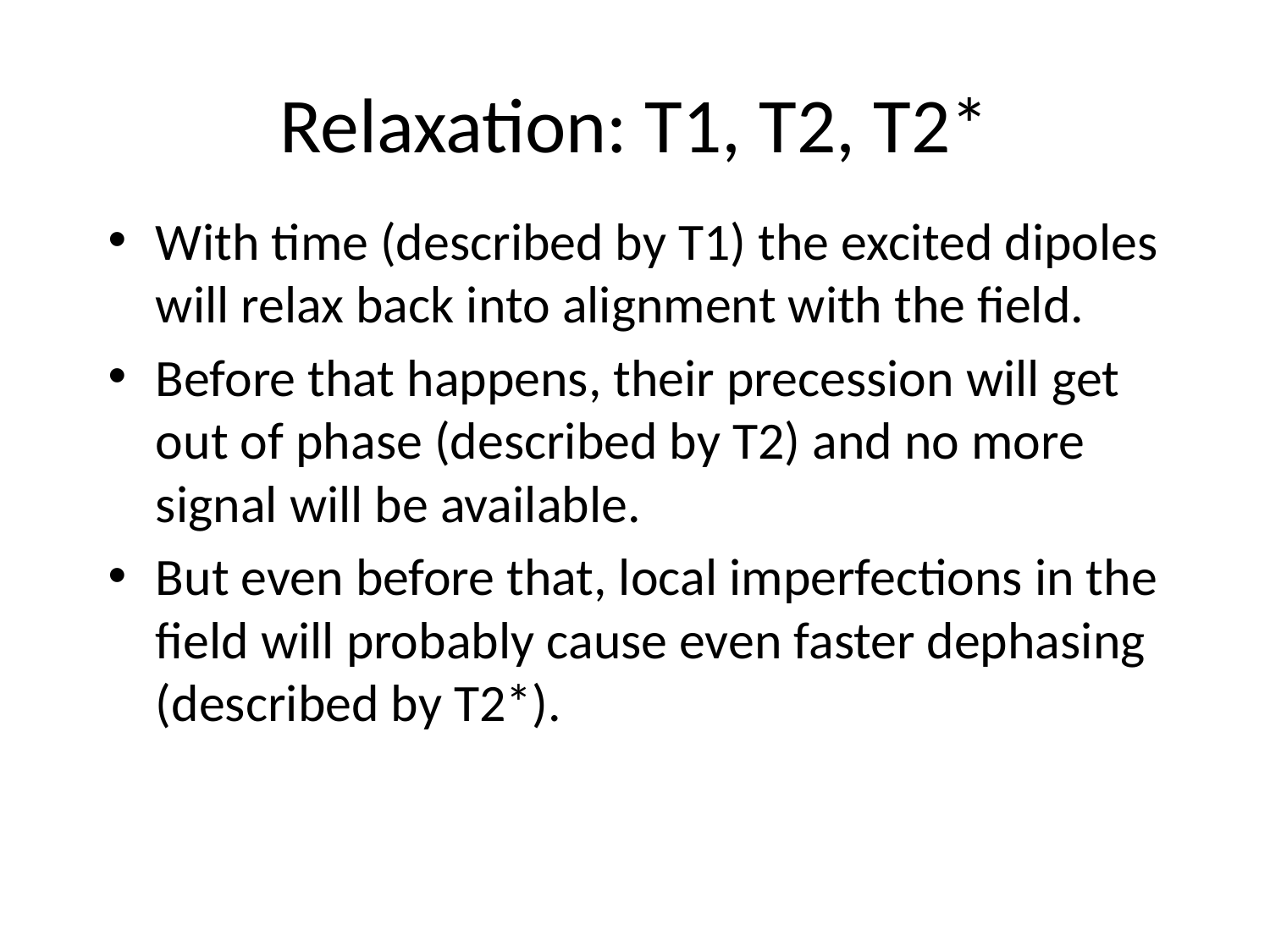

# Relaxation: T1, T2, T2*
With time (described by T1) the excited dipoles will relax back into alignment with the field.
Before that happens, their precession will get out of phase (described by T2) and no more signal will be available.
But even before that, local imperfections in the field will probably cause even faster dephasing (described by T2*).